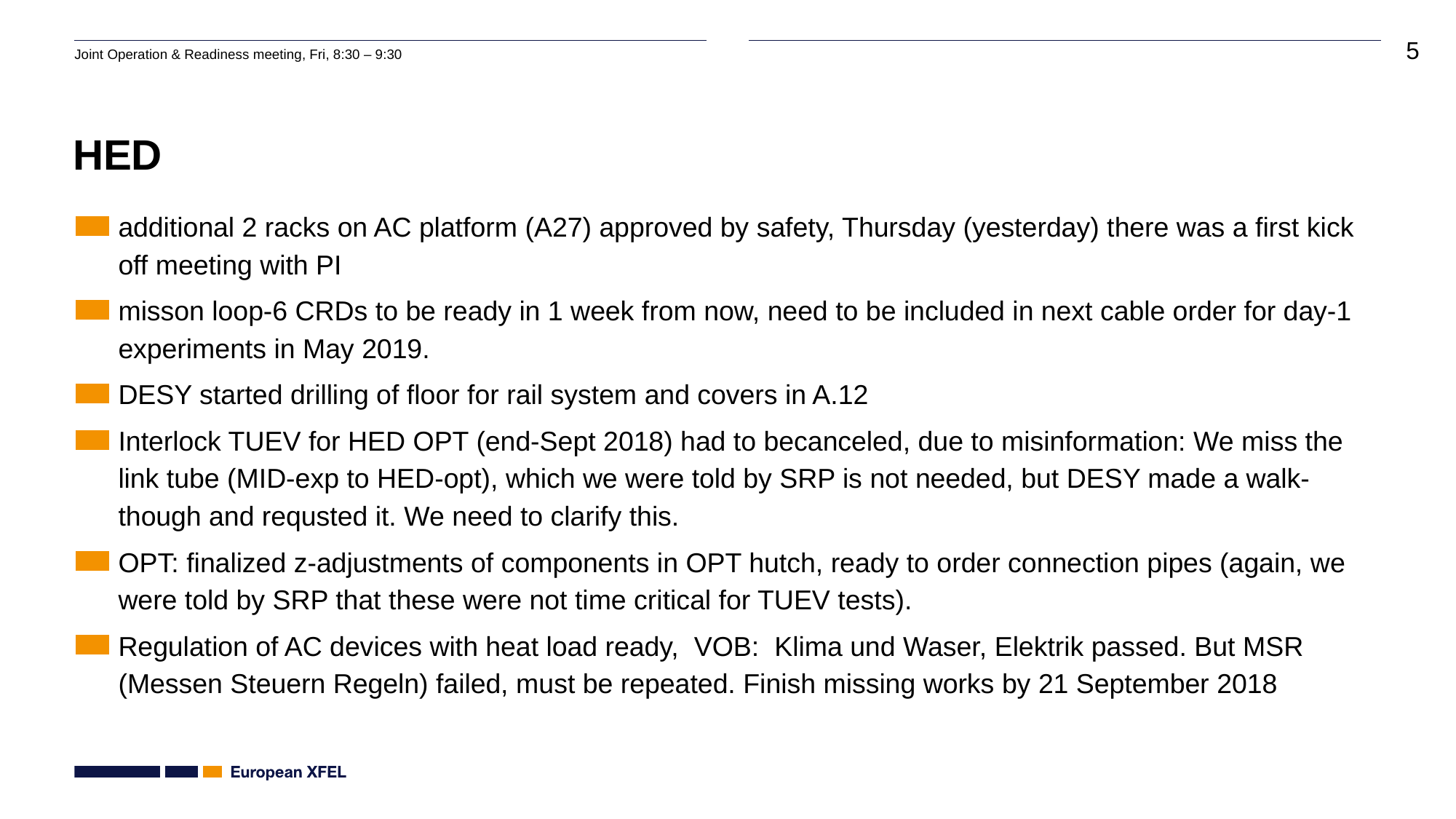

# HED
additional 2 racks on AC platform (A27) approved by safety, Thursday (yesterday) there was a first kick off meeting with PI
misson loop-6 CRDs to be ready in 1 week from now, need to be included in next cable order for day-1 experiments in May 2019.
DESY started drilling of floor for rail system and covers in A.12
Interlock TUEV for HED OPT (end-Sept 2018) had to becanceled, due to misinformation: We miss the link tube (MID-exp to HED-opt), which we were told by SRP is not needed, but DESY made a walk-though and requsted it. We need to clarify this.
OPT: finalized z-adjustments of components in OPT hutch, ready to order connection pipes (again, we were told by SRP that these were not time critical for TUEV tests).
Regulation of AC devices with heat load ready,  VOB:  Klima und Waser, Elektrik passed. But MSR (Messen Steuern Regeln) failed, must be repeated. Finish missing works by 21 September 2018